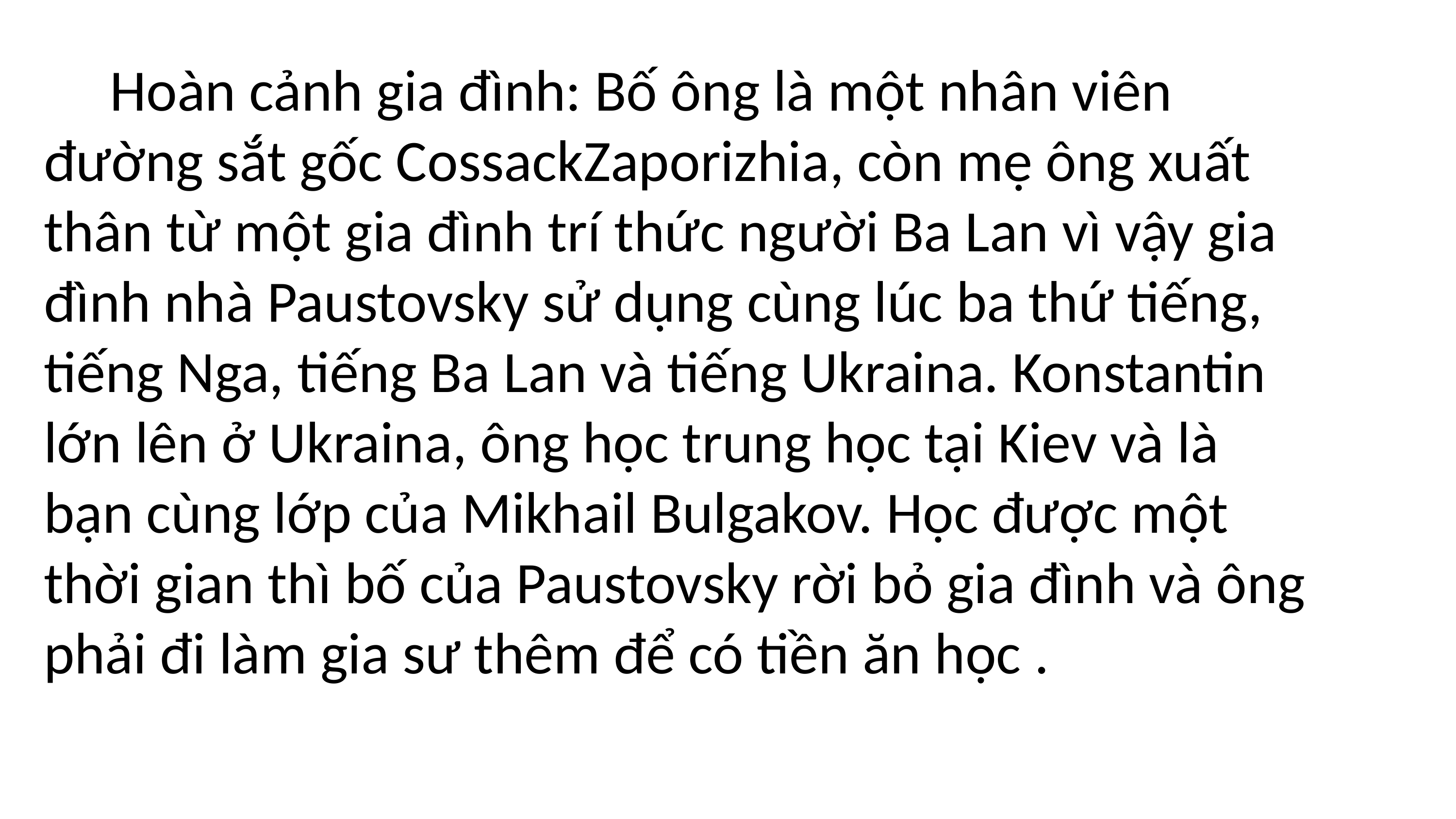

Hoàn cảnh gia đình: Bố ông là một nhân viên đường sắt gốc CossackZaporizhia, còn mẹ ông xuất thân từ một gia đình trí thức người Ba Lan vì vậy gia đình nhà Paustovsky sử dụng cùng lúc ba thứ tiếng, tiếng Nga, tiếng Ba Lan và tiếng Ukraina. Konstantin lớn lên ở Ukraina, ông học trung học tại Kiev và là bạn cùng lớp của Mikhail Bulgakov. Học được một thời gian thì bố của Paustovsky rời bỏ gia đình và ông phải đi làm gia sư thêm để có tiền ăn học .